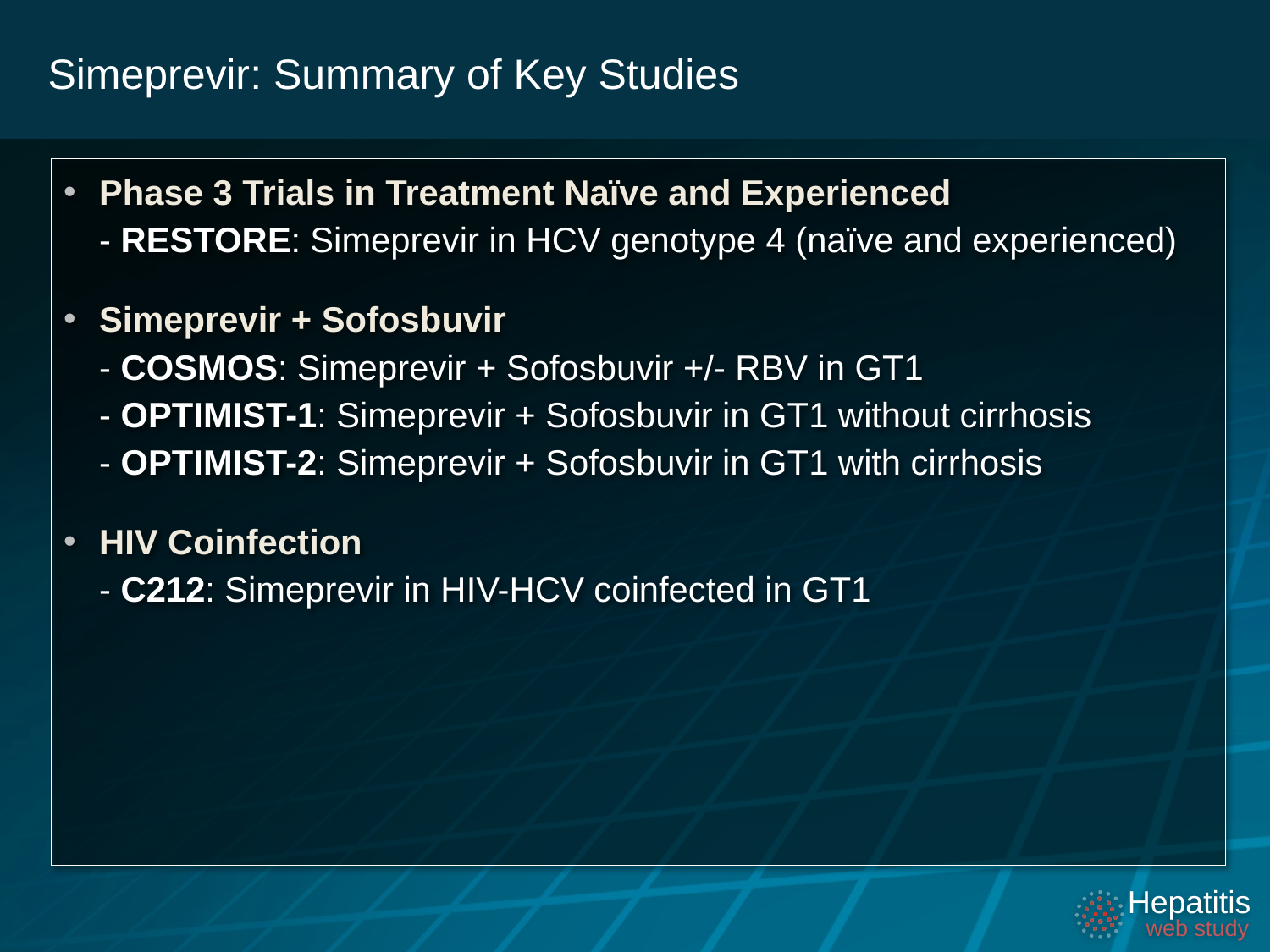

Simeprevir: Summary of Key Studies
Phase 3 Trials in Treatment Naïve and Experienced
- RESTORE: Simeprevir in HCV genotype 4 (naïve and experienced)
Simeprevir + Sofosbuvir
- COSMOS: Simeprevir + Sofosbuvir +/- RBV in GT1
- OPTIMIST-1: Simeprevir + Sofosbuvir in GT1 without cirrhosis
- OPTIMIST-2: Simeprevir + Sofosbuvir in GT1 with cirrhosis
HIV Coinfection
- C212: Simeprevir in HIV-HCV coinfected in GT1